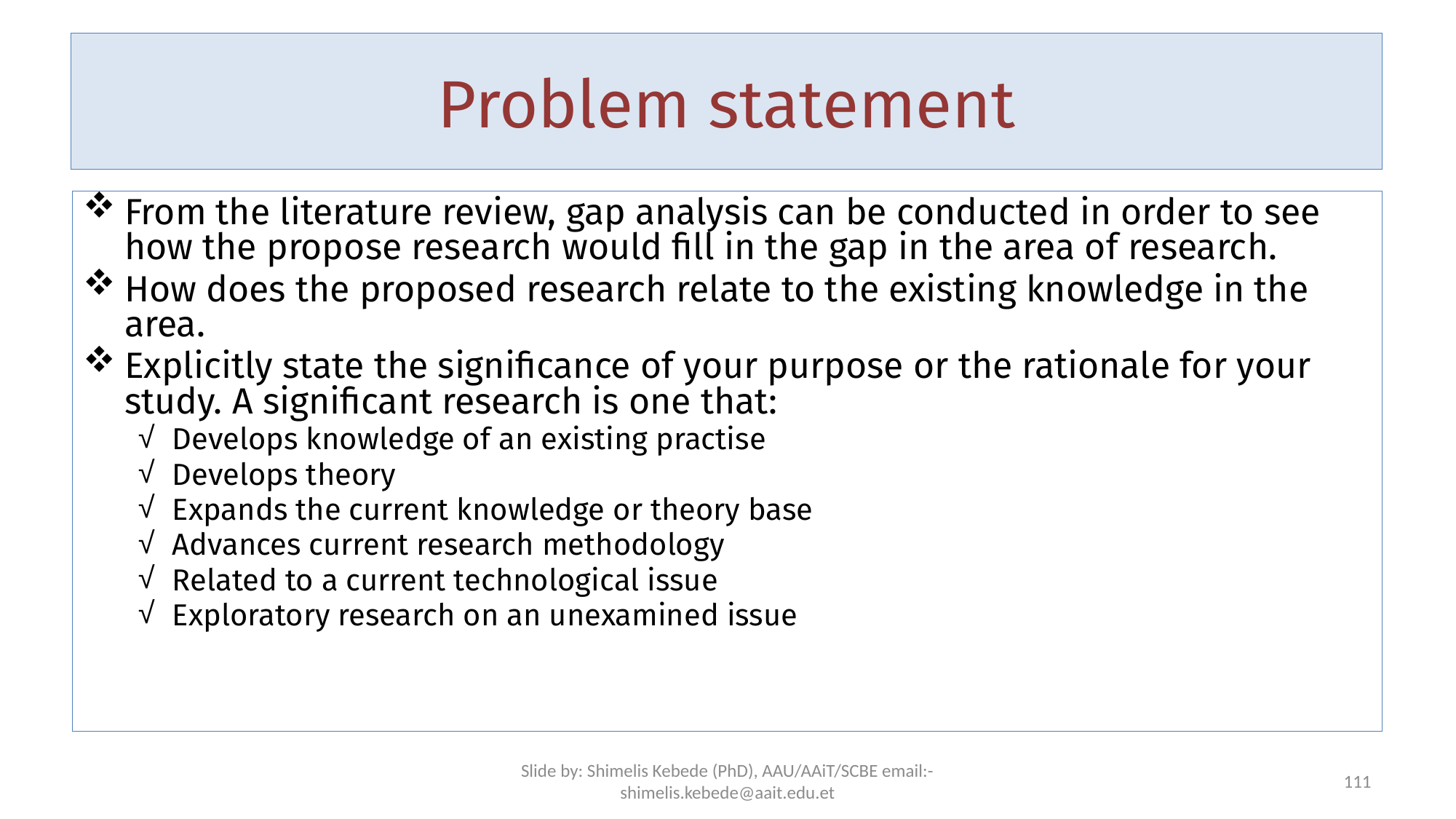

# Problem statement
From the literature review, gap analysis can be conducted in order to see how the propose research would fill in the gap in the area of research.
How does the proposed research relate to the existing knowledge in the area.
Explicitly state the significance of your purpose or the rationale for your study. A significant research is one that:
Develops knowledge of an existing practise
Develops theory
Expands the current knowledge or theory base
Advances current research methodology
Related to a current technological issue
Exploratory research on an unexamined issue

Slide by: Shimelis Kebede (PhD), AAU/AAiT/SCBE email:-shimelis.kebede@aait.edu.et
111